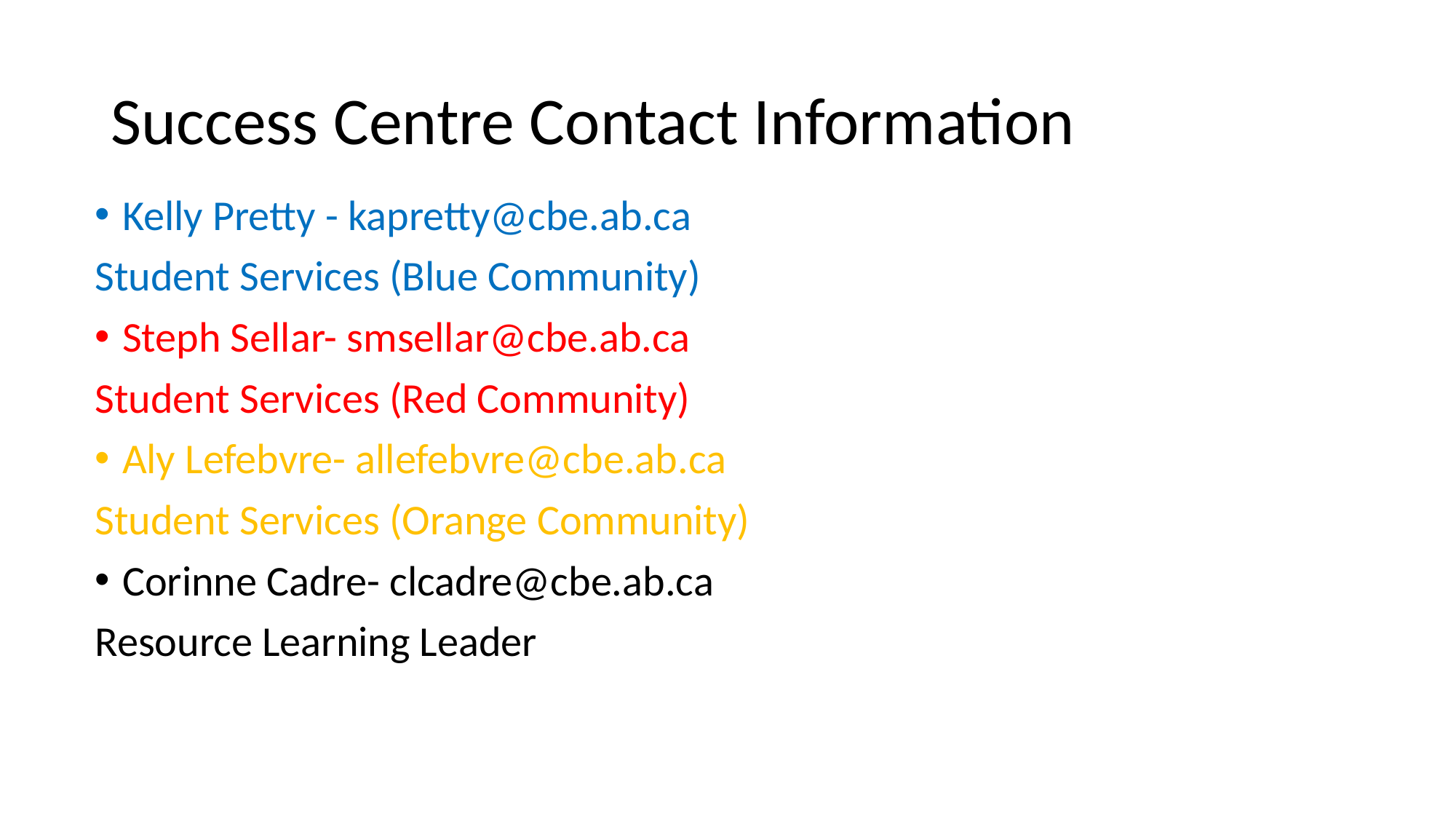

# Success Centre Contact Information
Kelly Pretty - kapretty@cbe.ab.ca
Student Services (Blue Community)
Steph Sellar- smsellar@cbe.ab.ca
Student Services (Red Community)
Aly Lefebvre- allefebvre@cbe.ab.ca
Student Services (Orange Community)
Corinne Cadre- clcadre@cbe.ab.ca
Resource Learning Leader